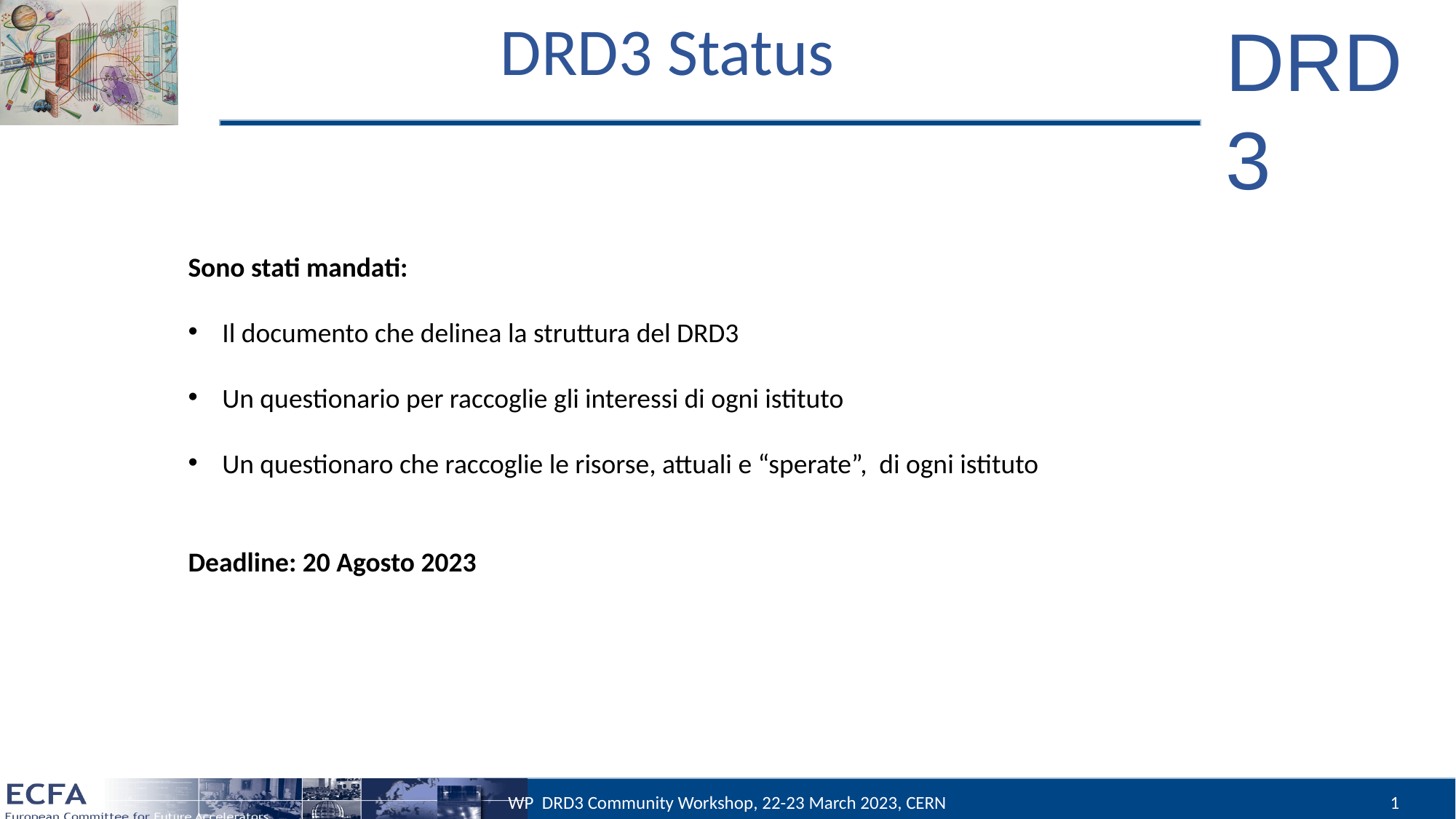

# DRD3 Status

Sono stati mandati:

Il documento che delinea la struttura del DRD3

Un questionario per raccoglie gli interessi di ogni istituto

Un questionaro che raccoglie le risorse, attuali e “sperate”,  di ogni istituto

Deadline: 20 Agosto 2023

WP  DRD3 Community Workshop, 22-23 March 2023, CERN
1